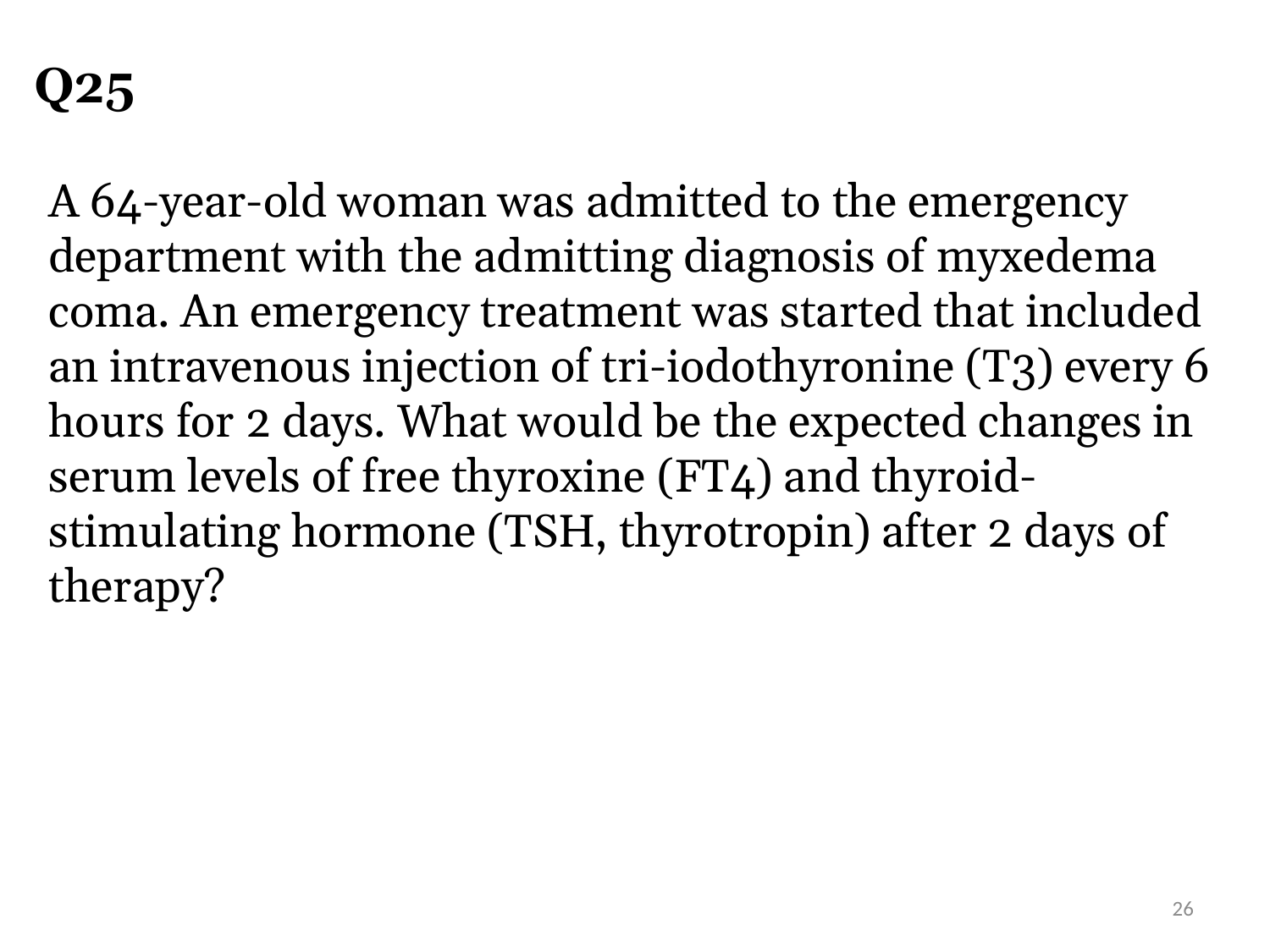

# Q25
A 64-year-old woman was admitted to the emergency department with the admitting diagnosis of myxedema coma. An emergency treatment was started that included an intravenous injection of tri-iodothyronine (T3) every 6 hours for 2 days. What would be the expected changes in serum levels of free thyroxine (FT4) and thyroid-stimulating hormone (TSH, thyrotropin) after 2 days of therapy?
26